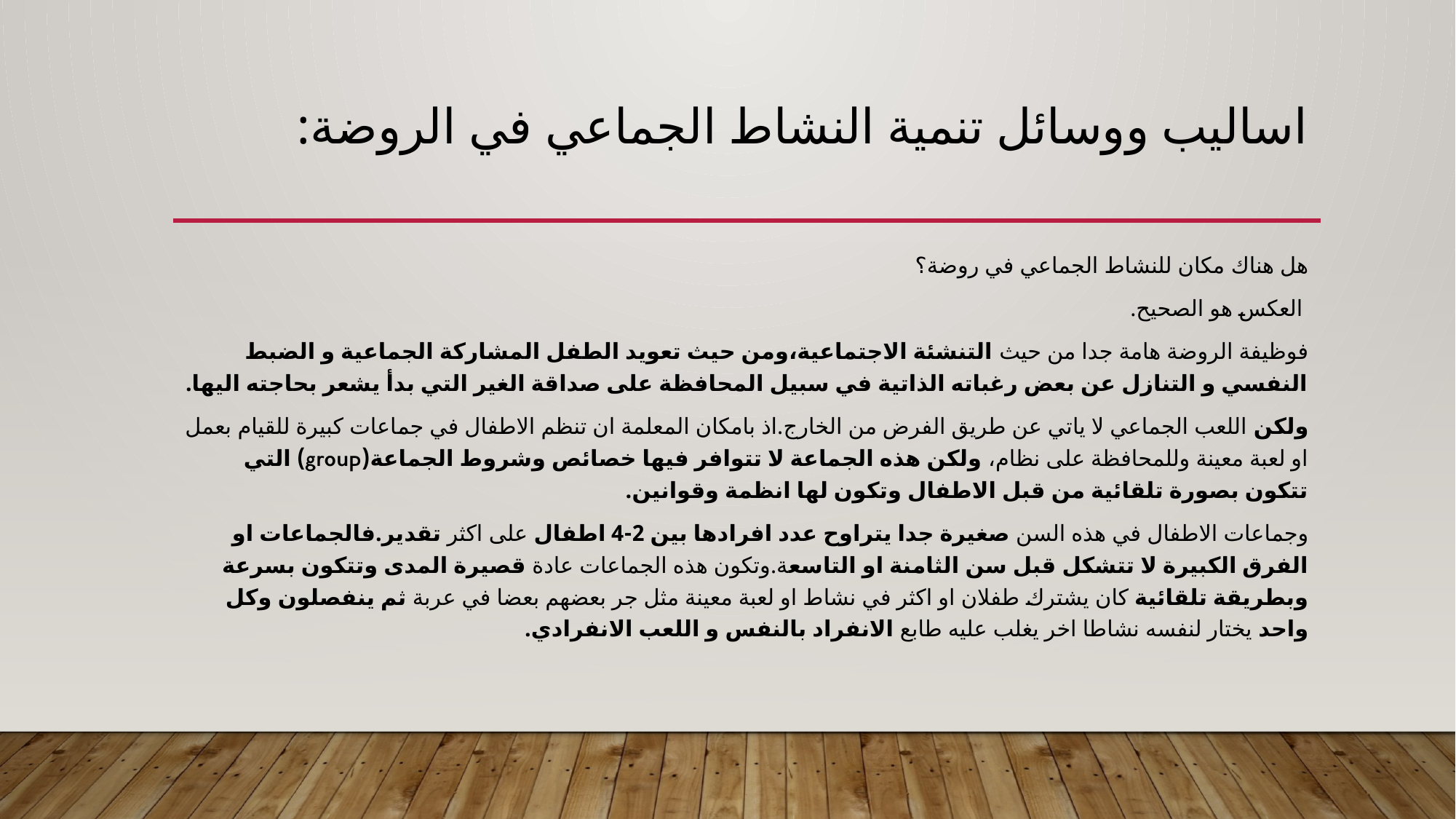

# اساليب ووسائل تنمية النشاط الجماعي في الروضة:
هل هناك مكان للنشاط الجماعي في روضة؟
 العكس هو الصحيح.
فوظيفة الروضة هامة جدا من حيث التنشئة الاجتماعية،ومن حيث تعويد الطفل المشاركة الجماعية و الضبط النفسي و التنازل عن بعض رغباته الذاتية في سبيل المحافظة على صداقة الغير التي بدأ يشعر بحاجته اليها.
ولكن اللعب الجماعي لا ياتي عن طريق الفرض من الخارج.اذ بامكان المعلمة ان تنظم الاطفال في جماعات كبيرة للقيام بعمل او لعبة معينة وللمحافظة على نظام، ولكن هذه الجماعة لا تتوافر فيها خصائص وشروط الجماعة(group) التي تتكون بصورة تلقائية من قبل الاطفال وتكون لها انظمة وقوانين.
وجماعات الاطفال في هذه السن صغيرة جدا يتراوح عدد افرادها بين 2-4 اطفال على اكثر تقدير.فالجماعات او الفرق الكبيرة لا تتشكل قبل سن الثامنة او التاسعة.وتكون هذه الجماعات عادة قصيرة المدى وتتكون بسرعة وبطريقة تلقائية كان يشترك طفلان او اكثر في نشاط او لعبة معينة مثل جر بعضهم بعضا في عربة ثم ينفصلون وكل واحد يختار لنفسه نشاطا اخر يغلب عليه طابع الانفراد بالنفس و اللعب الانفرادي.